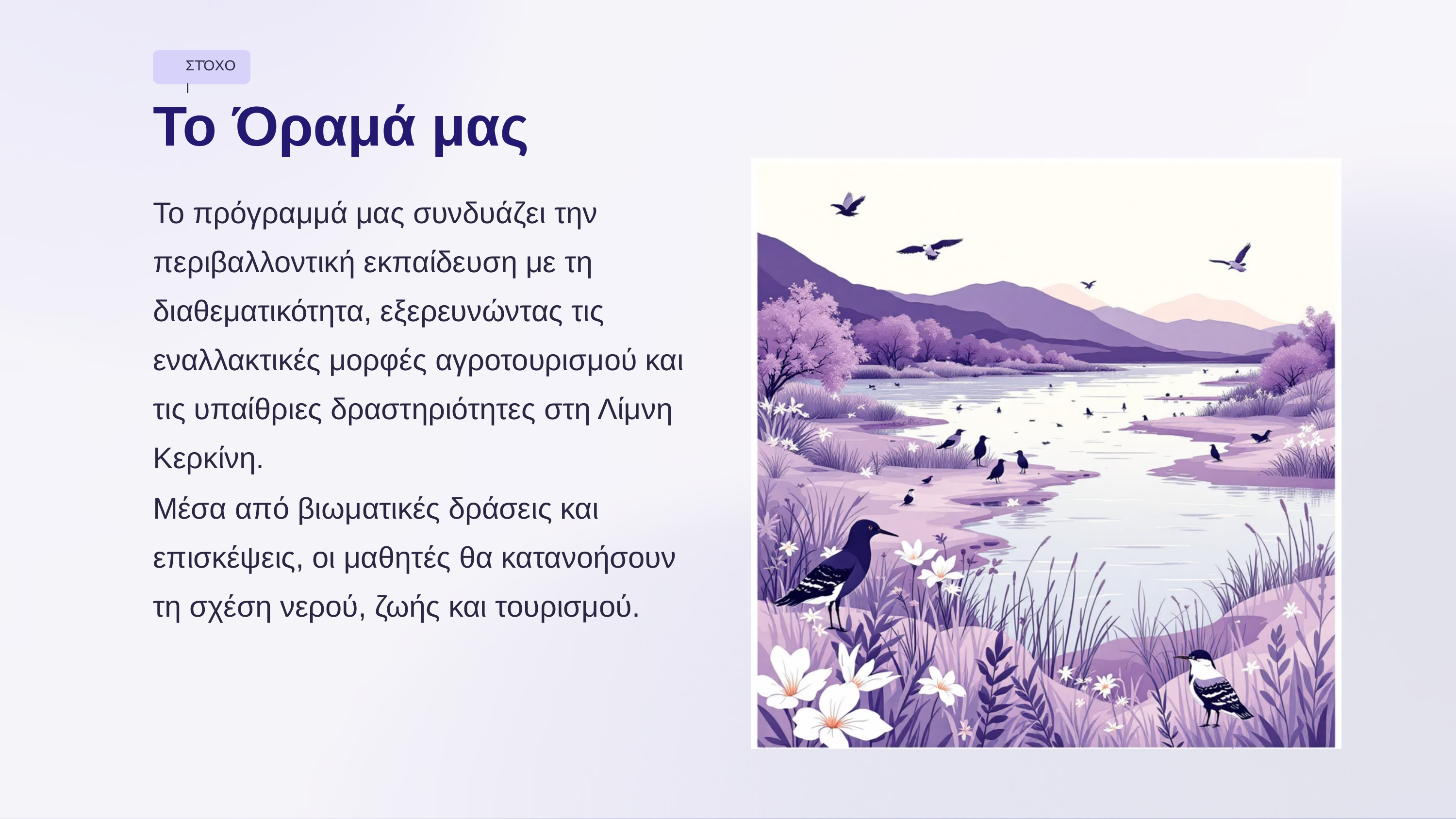

ΣΤΌΧΟΙ

Το Όραμά μας

Το πρόγραμμά μας συνδυάζει την περιβαλλοντική εκπαίδευση με τη διαθεματικότητα, εξερευνώντας τις εναλλακτικές μορφές αγροτουρισμού και τις υπαίθριες δραστηριότητες στη Λίμνη Κερκίνη.
Μέσα από βιωματικές δράσεις και επισκέψεις, οι μαθητές θα κατανοήσουν τη σχέση νερού, ζωής και τουρισμού.